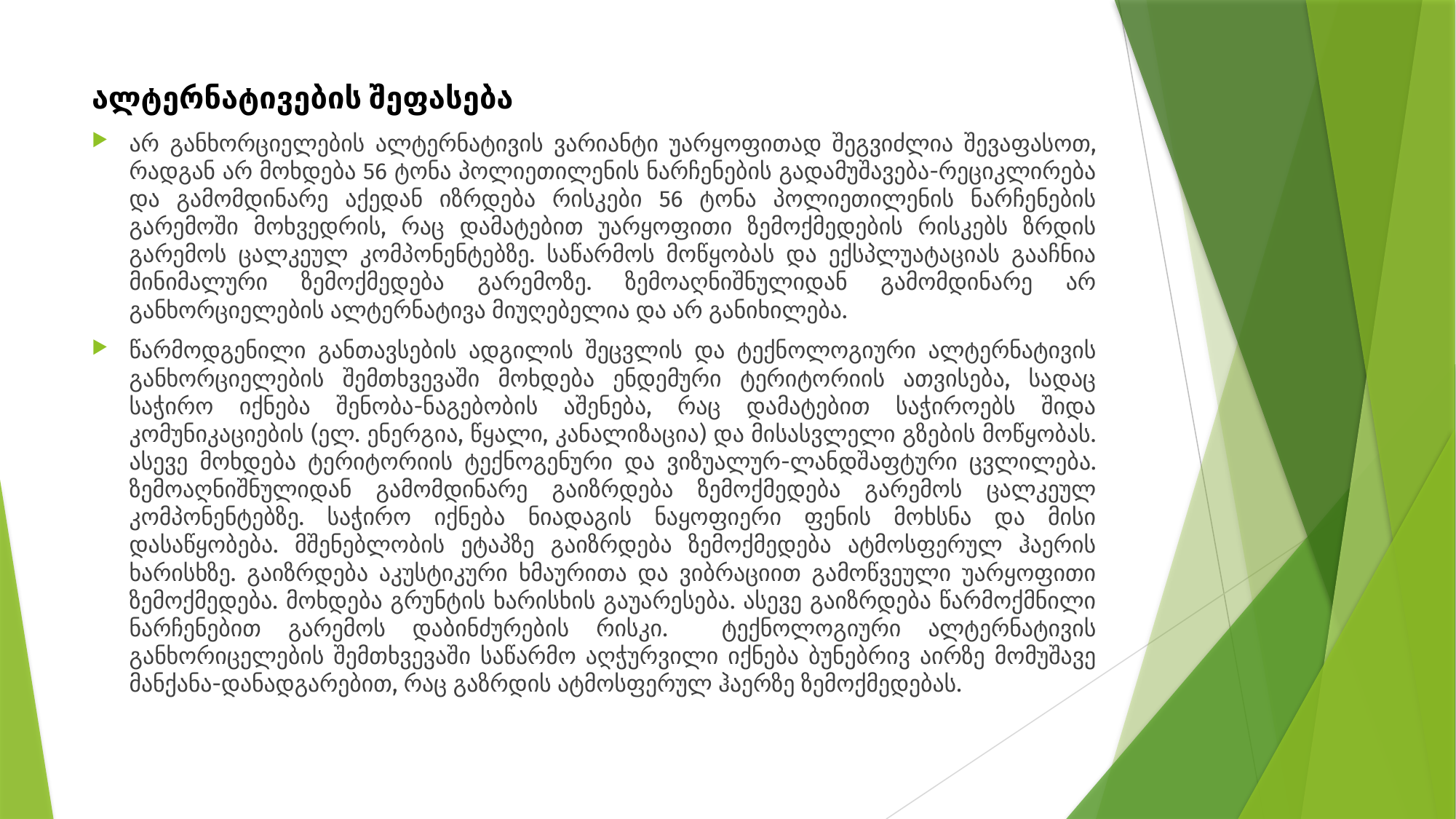

# ალტერნატივების შეფასება
არ განხორციელების ალტერნატივის ვარიანტი უარყოფითად შეგვიძლია შევაფასოთ, რადგან არ მოხდება 56 ტონა პოლიეთილენის ნარჩენების გადამუშავება-რეციკლირება და გამომდინარე აქედან იზრდება რისკები 56 ტონა პოლიეთილენის ნარჩენების გარემოში მოხვედრის, რაც დამატებით უარყოფითი ზემოქმედების რისკებს ზრდის გარემოს ცალკეულ კომპონენტებზე. საწარმოს მოწყობას და ექსპლუატაციას გააჩნია მინიმალური ზემოქმედება გარემოზე. ზემოაღნიშნულიდან გამომდინარე არ განხორციელების ალტერნატივა მიუღებელია და არ განიხილება.
წარმოდგენილი განთავსების ადგილის შეცვლის და ტექნოლოგიური ალტერნატივის განხორციელების შემთხვევაში მოხდება ენდემური ტერიტორიის ათვისება, სადაც საჭირო იქნება შენობა-ნაგებობის აშენება, რაც დამატებით საჭიროებს შიდა კომუნიკაციების (ელ. ენერგია, წყალი, კანალიზაცია) და მისასვლელი გზების მოწყობას. ასევე მოხდება ტერიტორიის ტექნოგენური და ვიზუალურ-ლანდშაფტური ცვლილება. ზემოაღნიშნულიდან გამომდინარე გაიზრდება ზემოქმედება გარემოს ცალკეულ კომპონენტებზე. საჭირო იქნება ნიადაგის ნაყოფიერი ფენის მოხსნა და მისი დასაწყობება. მშენებლობის ეტაპზე გაიზრდება ზემოქმედება ატმოსფერულ ჰაერის ხარისხზე. გაიზრდება აკუსტიკური ხმაურითა და ვიბრაციით გამოწვეული უარყოფითი ზემოქმედება. მოხდება გრუნტის ხარისხის გაუარესება. ასევე გაიზრდება წარმოქმნილი ნარჩენებით გარემოს დაბინძურების რისკი.  ტექნოლოგიური ალტერნატივის განხორიცელების შემთხვევაში საწარმო აღჭურვილი იქნება ბუნებრივ აირზე მომუშავე მანქანა-დანადგარებით, რაც გაზრდის ატმოსფერულ ჰაერზე ზემოქმედებას.